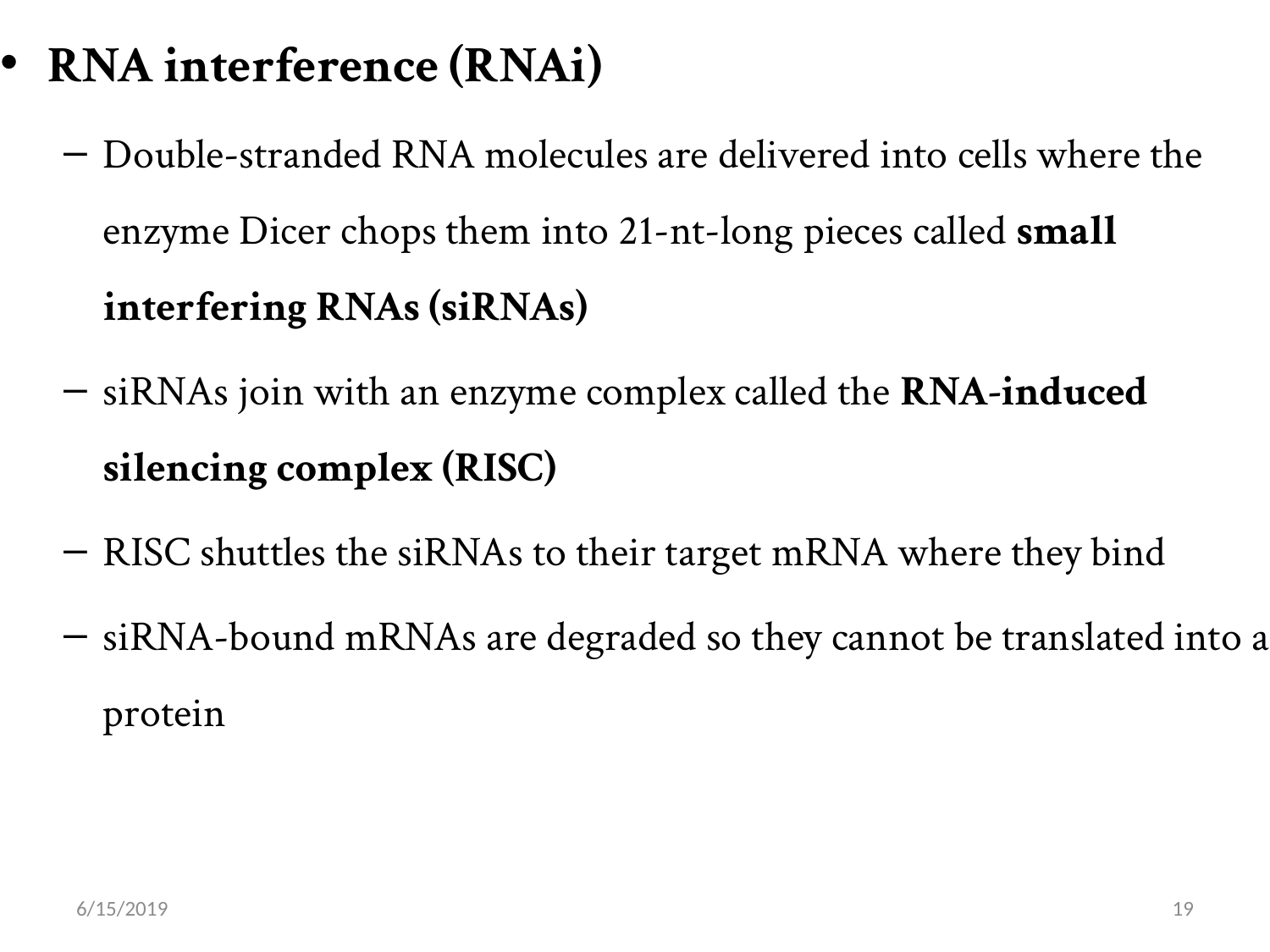

RNA interference (RNAi)
Double-stranded RNA molecules are delivered into cells where the enzyme Dicer chops them into 21-nt-long pieces called small interfering RNAs (siRNAs)
siRNAs join with an enzyme complex called the RNA-induced silencing complex (RISC)
RISC shuttles the siRNAs to their target mRNA where they bind
siRNA-bound mRNAs are degraded so they cannot be translated into a protein

6/15/2019
19